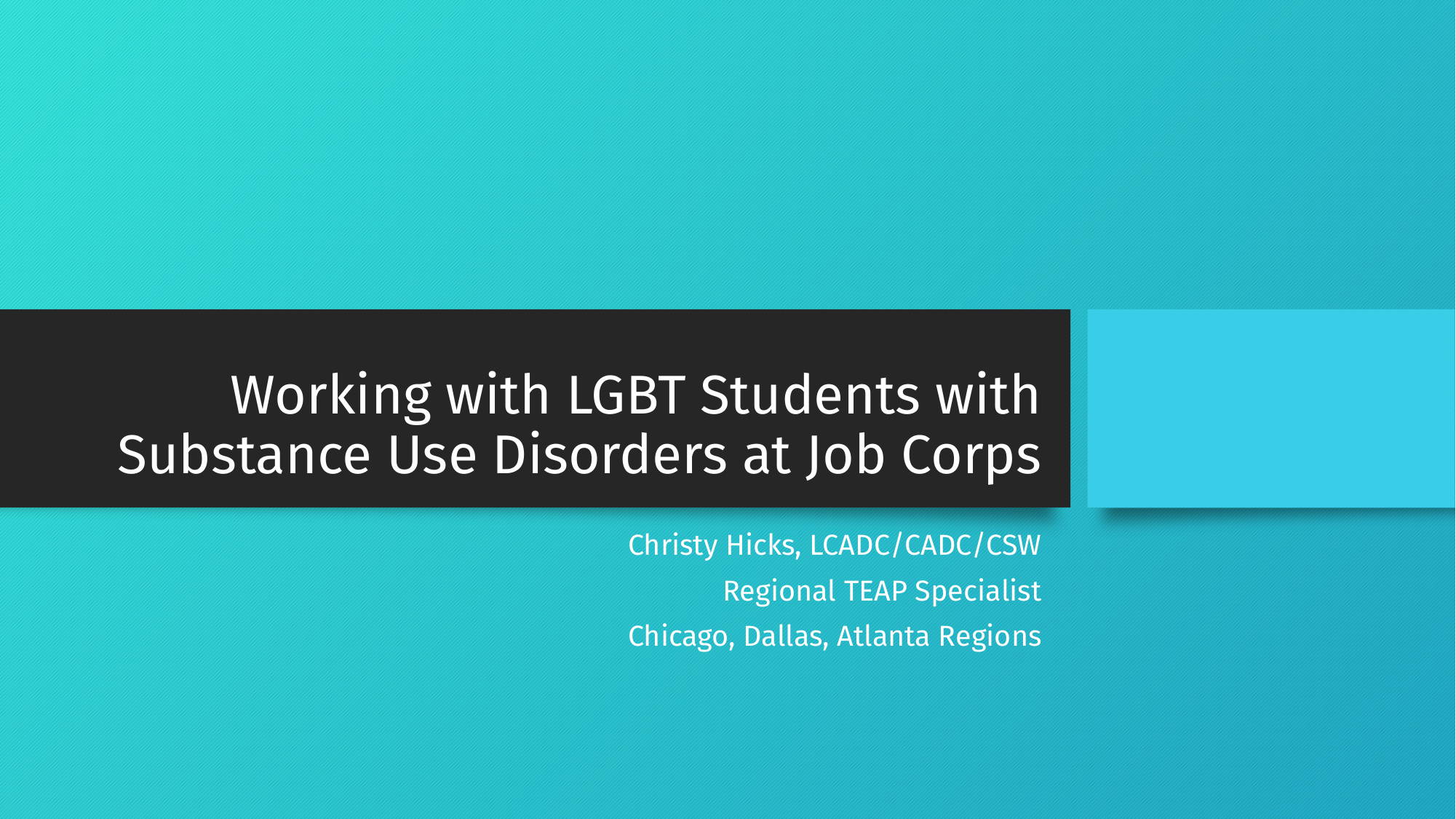

# Working with LGBT Students with Substance Use Disorders at Job Corps
Christy Hicks, LCADC/CADC/CSW
Regional TEAP Specialist
Chicago, Dallas, Atlanta Regions